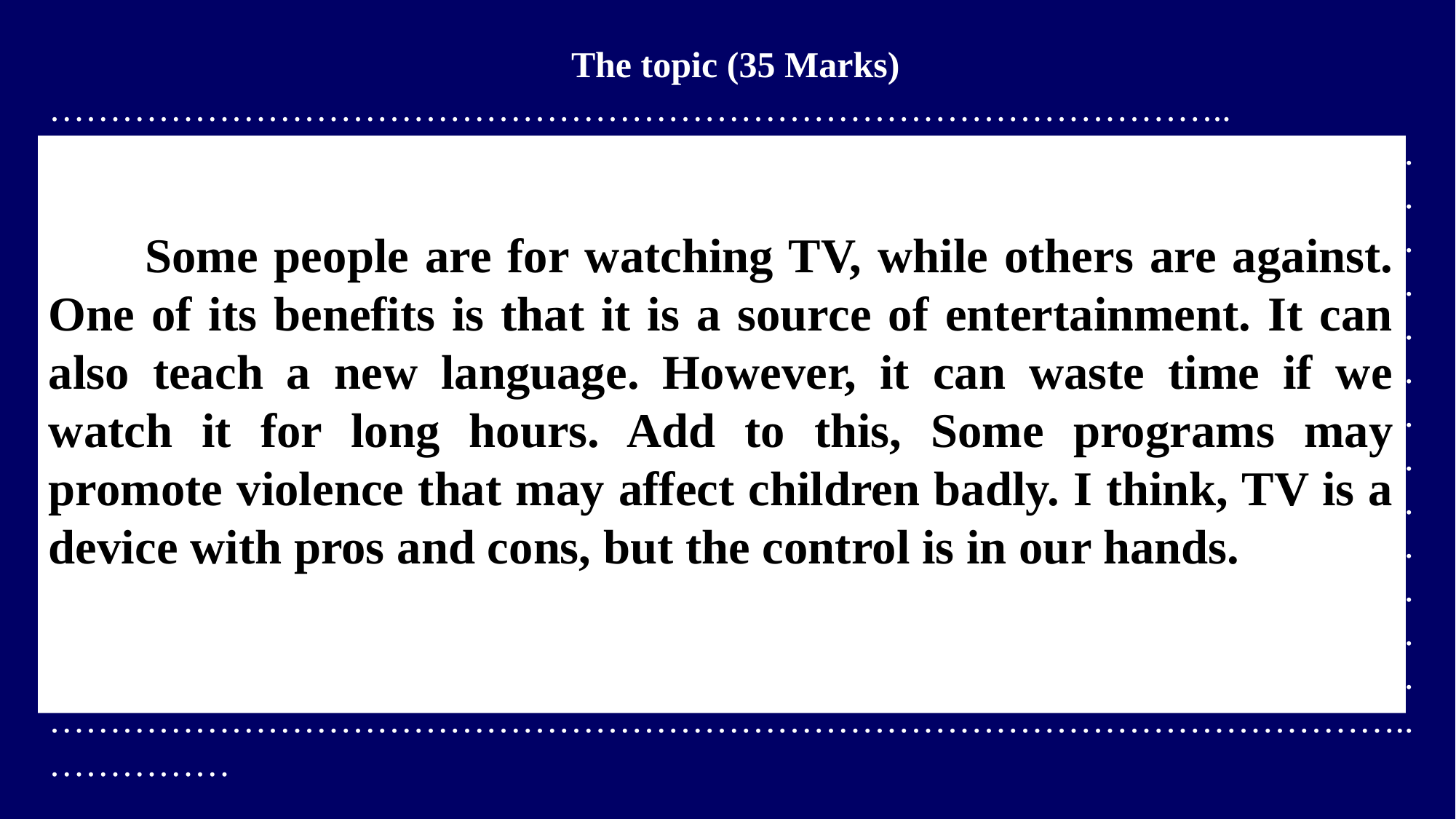

The topic (35 Marks)
……………………………………………………………………………………..…………………………………………………………………………………………………..…………………………………………………………………………………………………..…………………………………………………………………………………………………..…………………………………………………………………………………………………..…………………………………………………………………………………………………..…………………………………………………………………………………………………..…………………………………………………………………………………………………..…………………………………………………………………………………………………..…………………………………………………………………………………………………..…………………………………………………………………………………………………..…………………………………………………………………………………………………..…………………………………………………………………………………………………..…………………………………………………………………………………………………..…………………………………………………………………………………………………..……………
      Some people are for watching TV, while others are against. One of its benefits is that it is a source of entertainment. It can also teach a new language. However, it can waste time if we watch it for long hours. Add to this, Some programs may promote violence that may affect children badly. I think, TV is a device with pros and cons, but the control is in our hands.